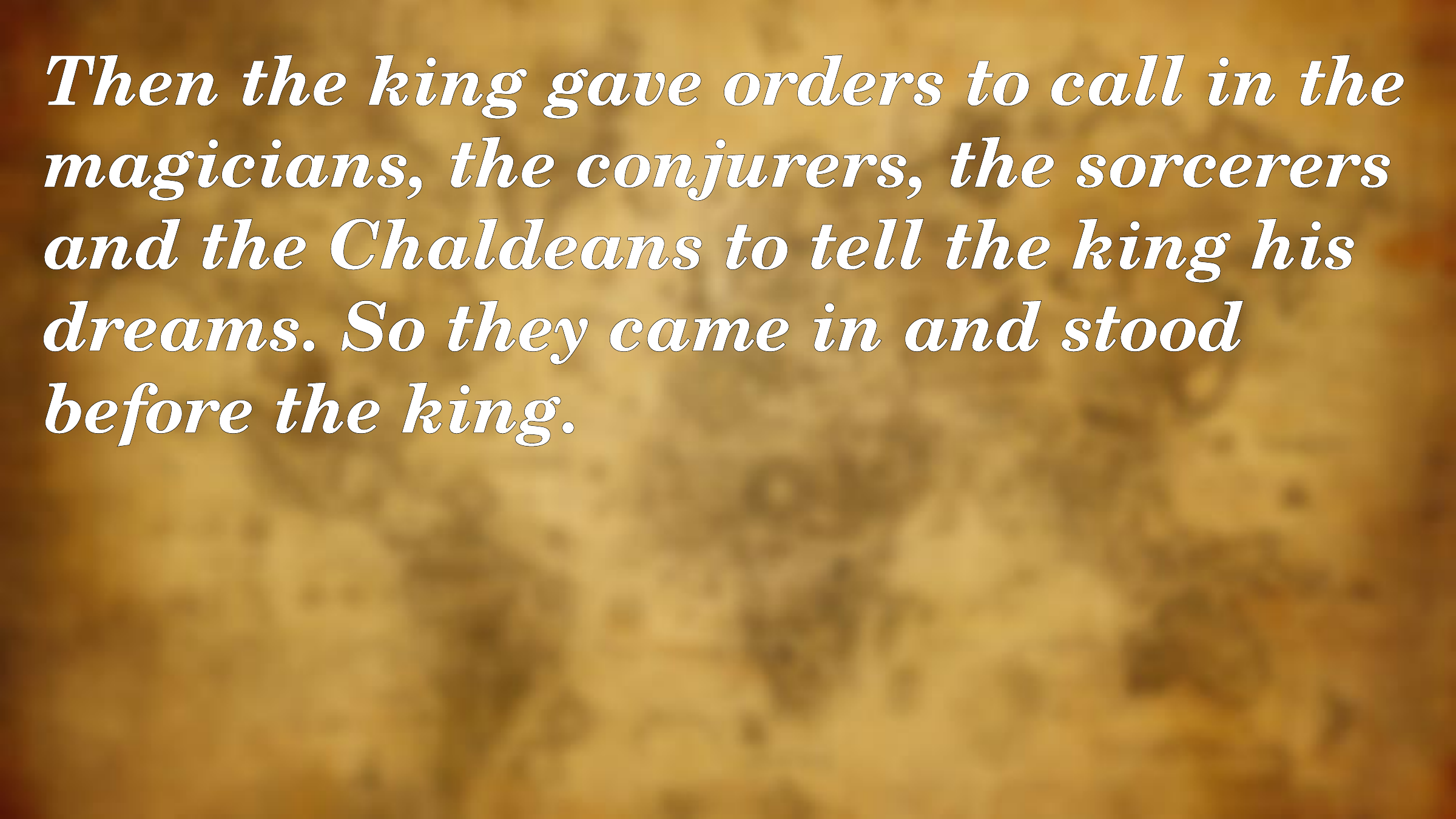

Then the king gave orders to call in the magicians, the conjurers, the sorcerers and the Chaldeans to tell the king his dreams. So they came in and stood before the king.